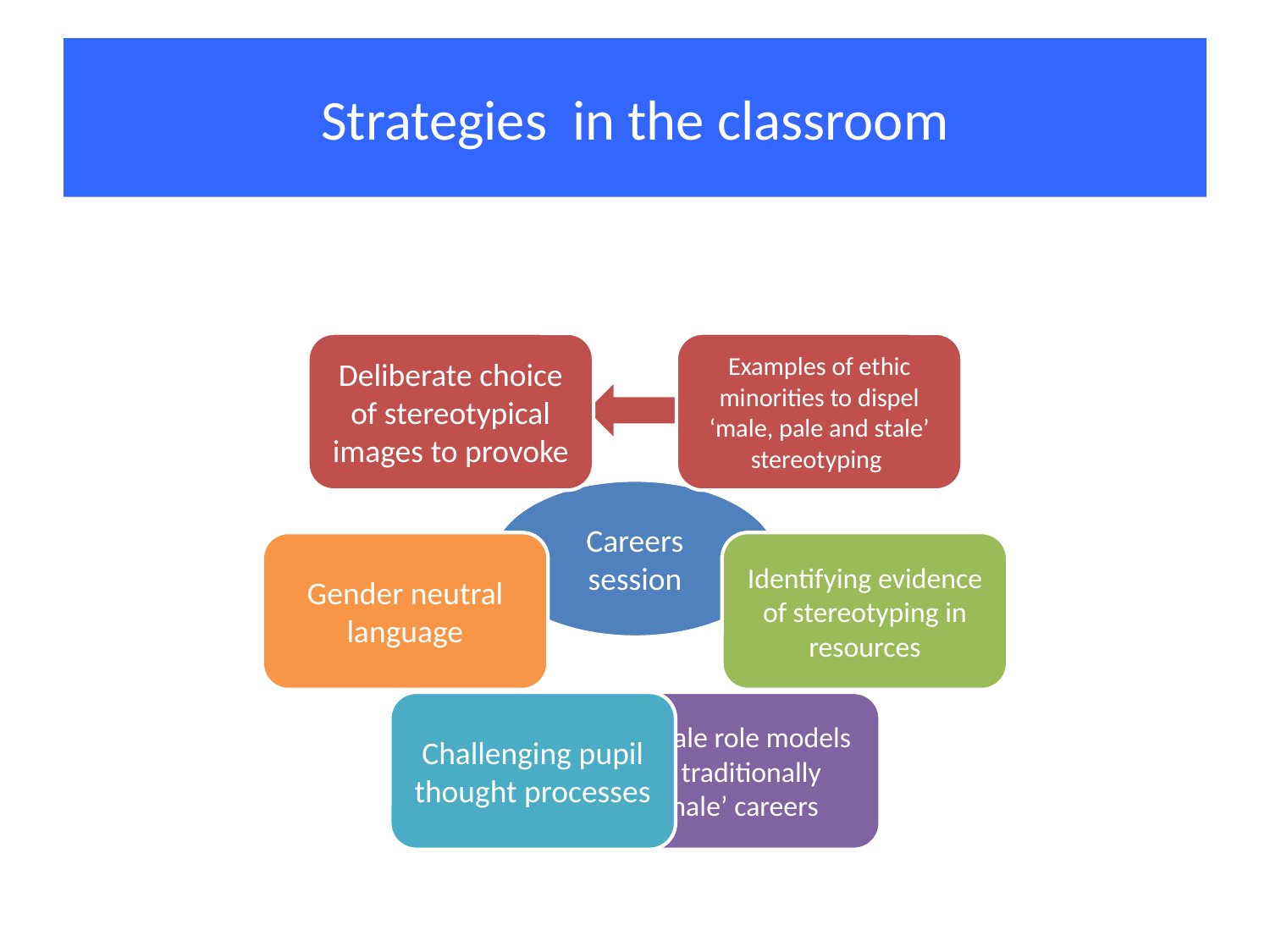

# Strategies  in the classroom
Careers session
Identifying evidence of stereotyping in resources
Examples of ethic minorities to dispel ‘male, pale and stale’ stereotyping
Gender neutral language
Deliberate choice of stereotypical images to provoke